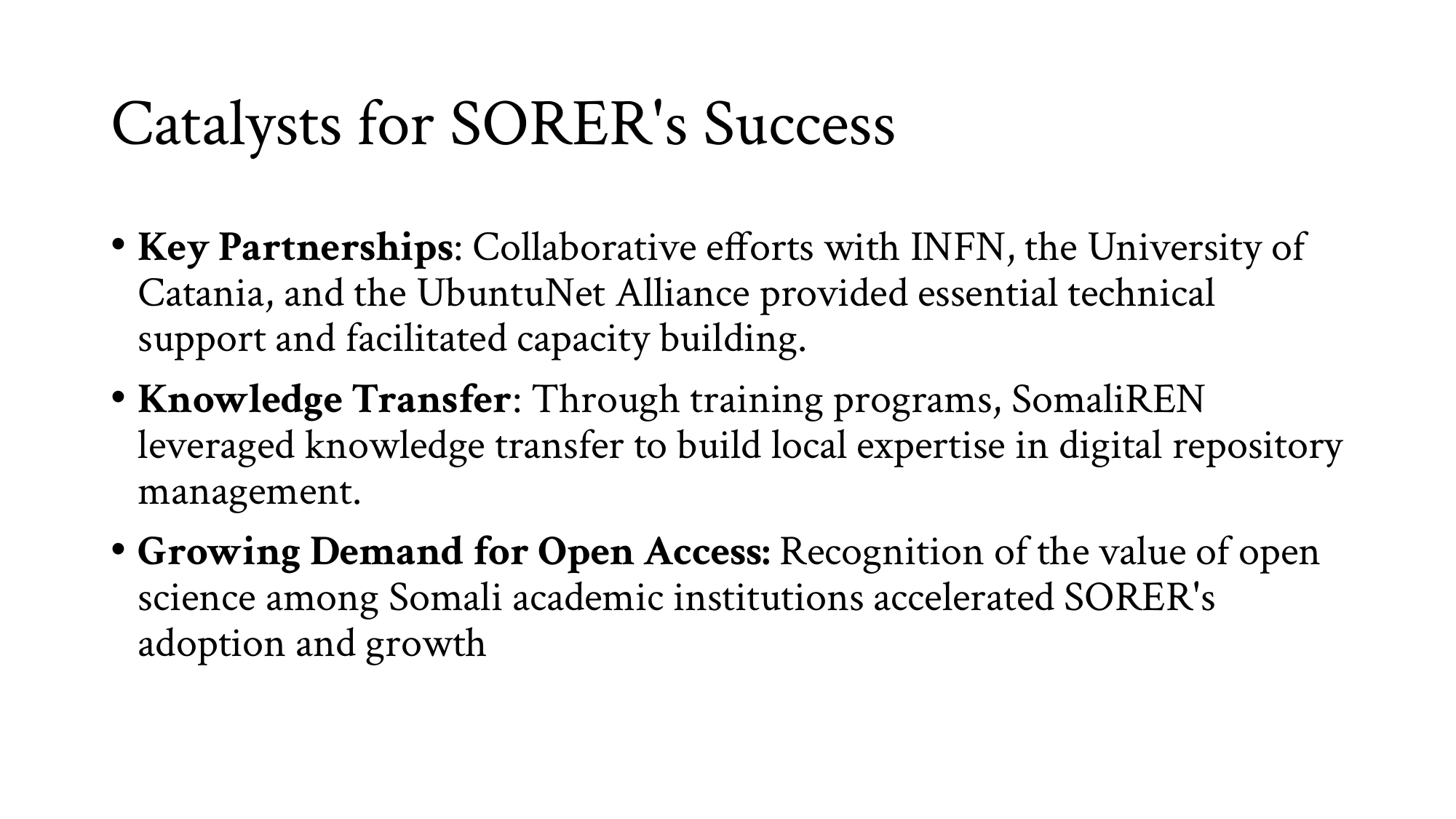

# Catalysts for SORER's Success
Key Partnerships: Collaborative efforts with INFN, the University of Catania, and the UbuntuNet Alliance provided essential technical support and facilitated capacity building.
Knowledge Transfer: Through training programs, SomaliREN leveraged knowledge transfer to build local expertise in digital repository management.
Growing Demand for Open Access: Recognition of the value of open science among Somali academic institutions accelerated SORER's adoption and growth​